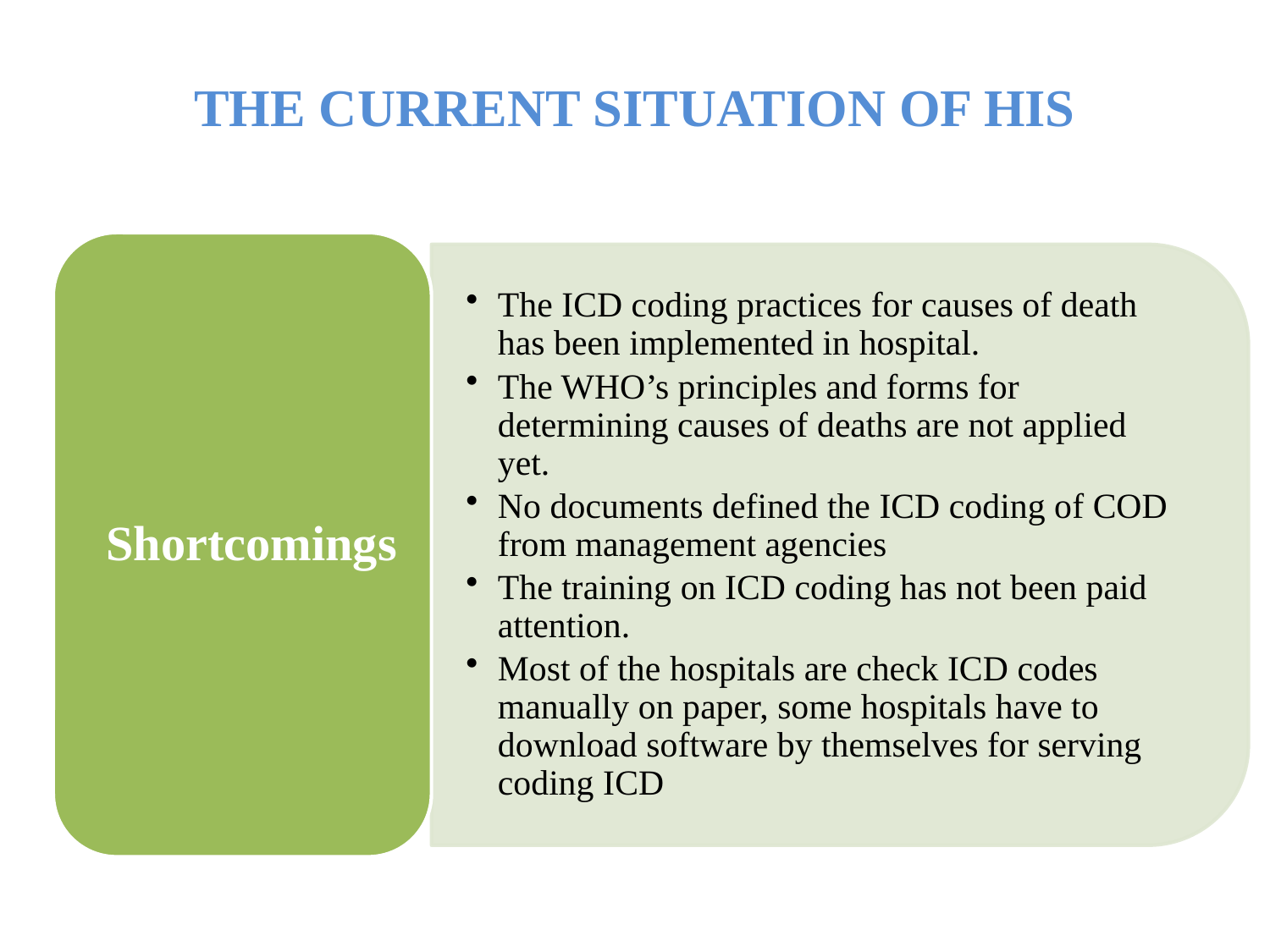

THE CURRENT SITUATION OF HIS
The ICD coding practices for causes of death has been implemented in hospital.
The WHO’s principles and forms for determining causes of deaths are not applied yet.
No documents defined the ICD coding of COD from management agencies
The training on ICD coding has not been paid attention.
Most of the hospitals are check ICD codes manually on paper, some hospitals have to download software by themselves for serving coding ICD
Shortcomings